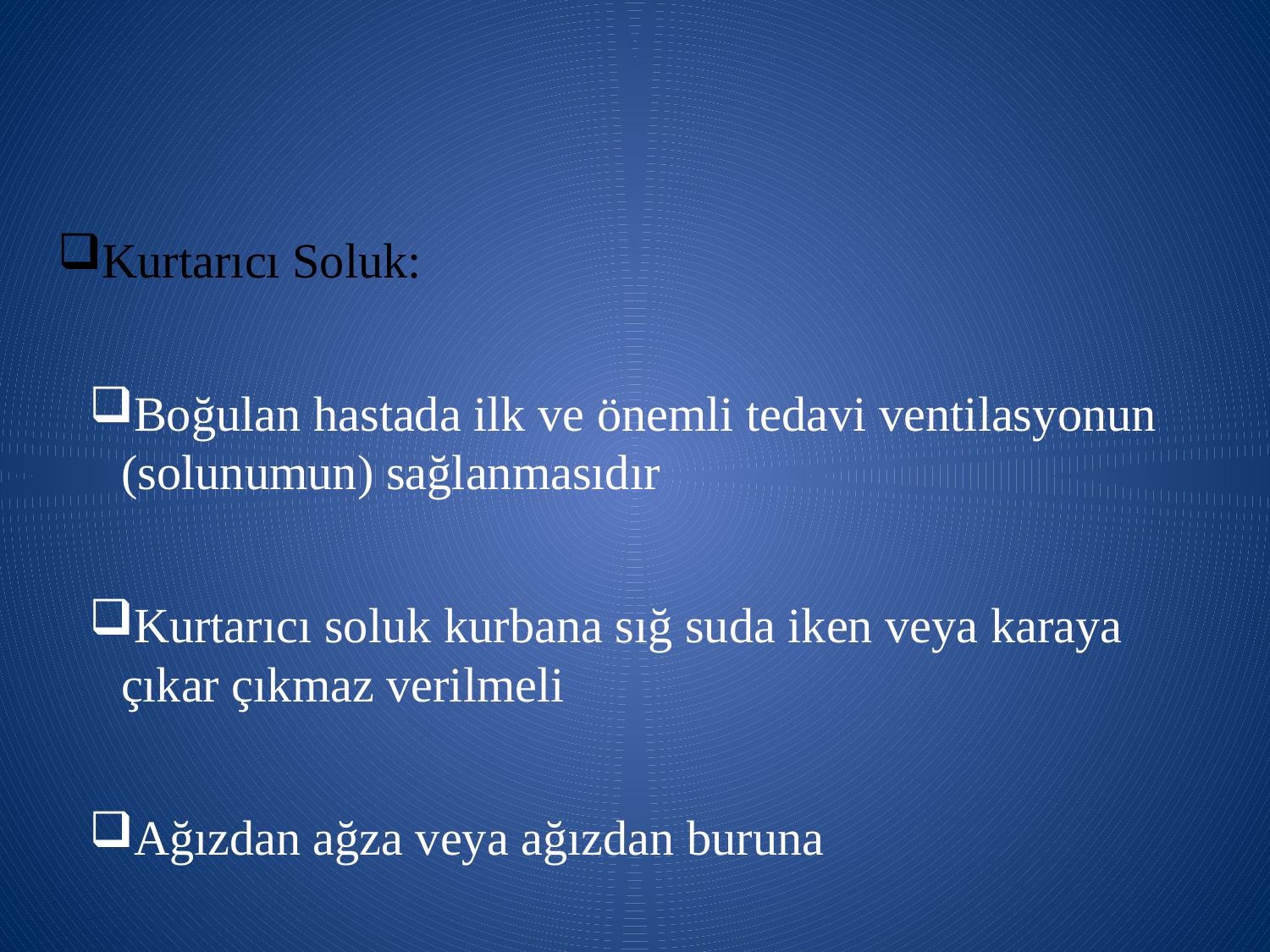

#
Kurtarıcı Soluk:

Boğulan hastada ilk ve önemli tedavi ventilasyonun (solunumun) sağlanmasıdır

Kurtarıcı soluk kurbana sığ suda iken veya karaya çıkar çıkmaz verilmeli

Ağızdan ağza veya ağızdan buruna